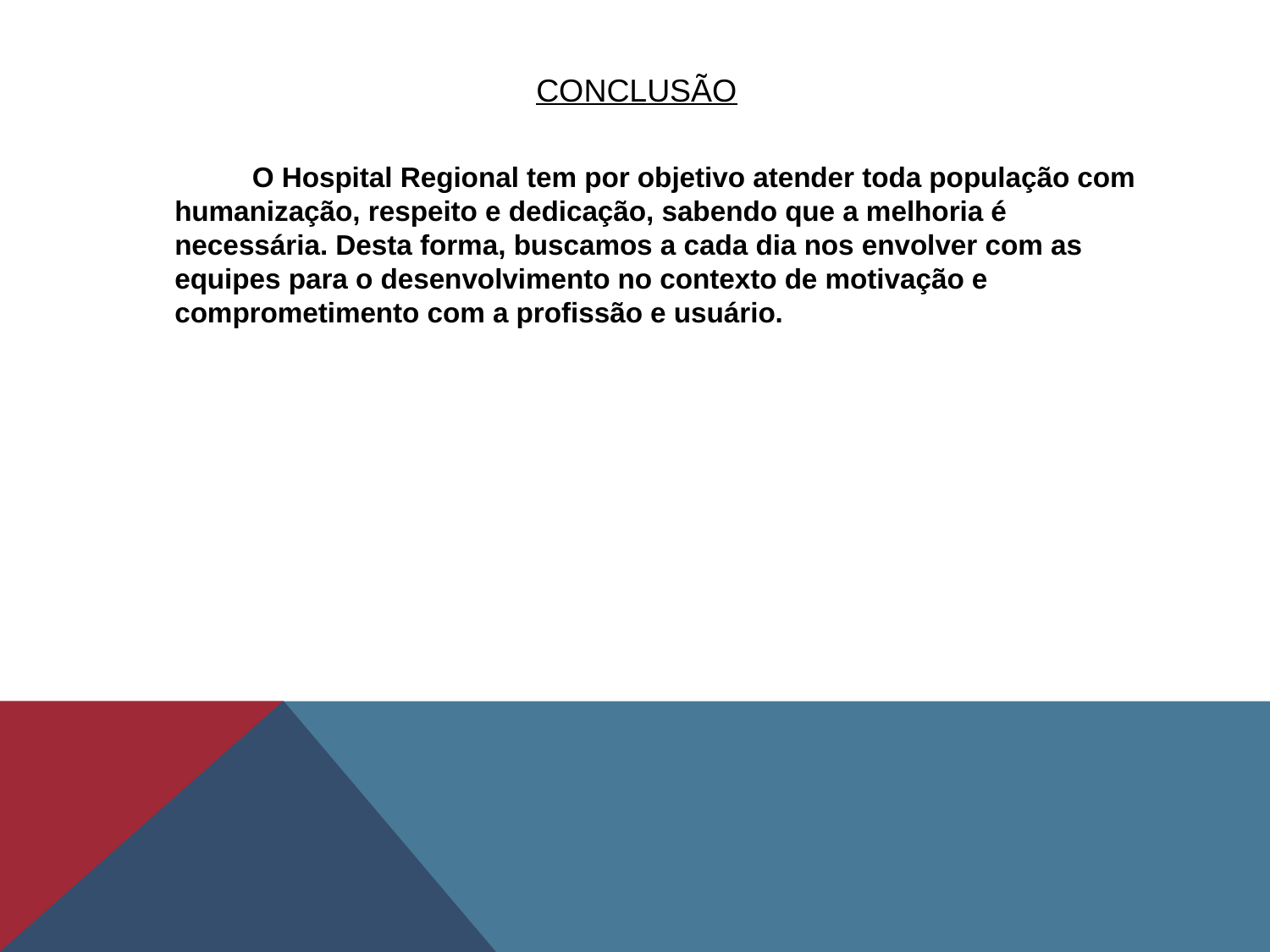

# CONCLUSÃO
                O Hospital Regional tem por objetivo atender toda população com humanização, respeito e dedicação, sabendo que a melhoria é necessária. Desta forma, buscamos a cada dia nos envolver com as equipes para o desenvolvimento no contexto de motivação e comprometimento com a profissão e usuário.